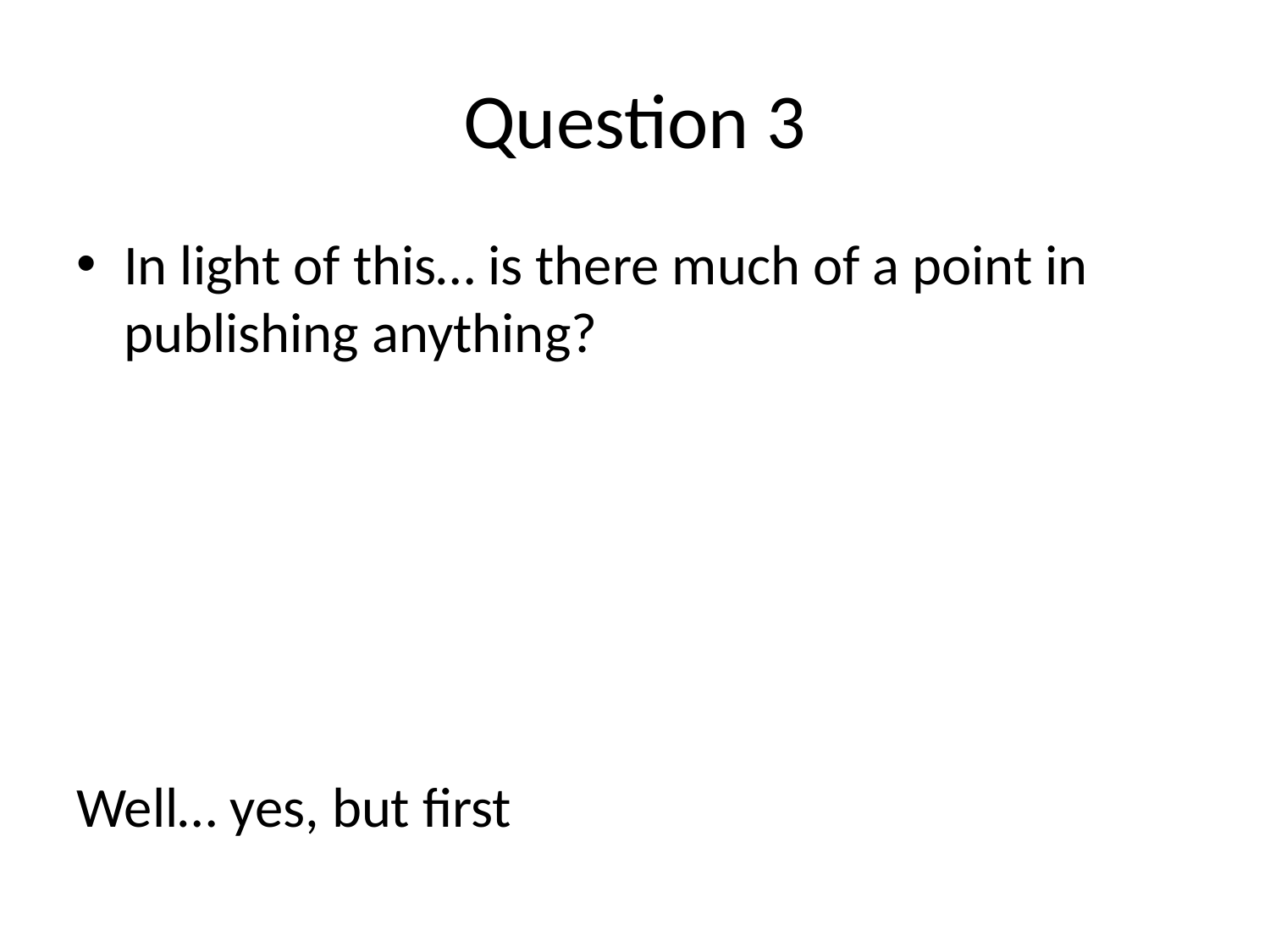

# Question 3
In light of this… is there much of a point in publishing anything?

Well… yes, but first